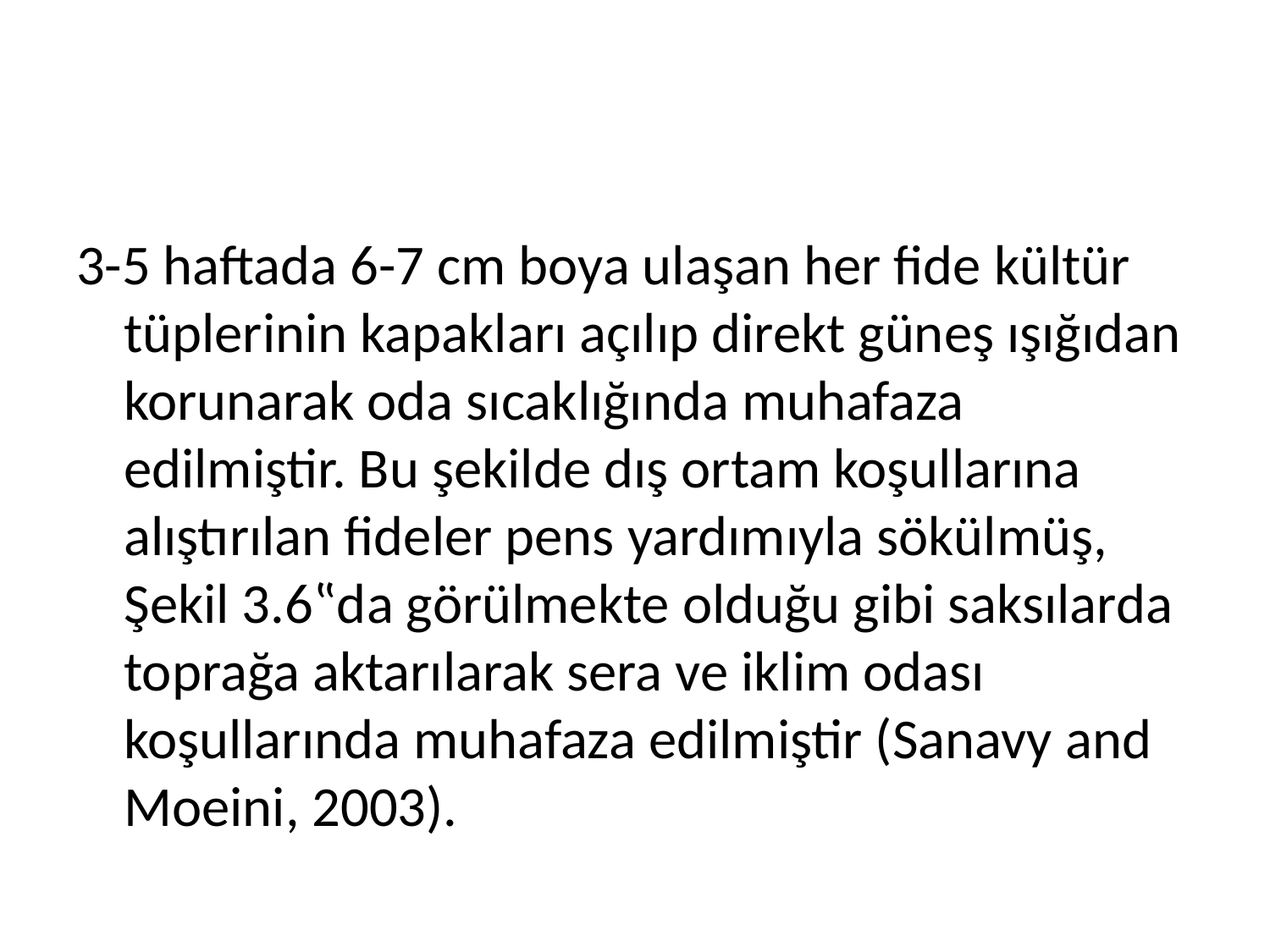

3-5 haftada 6-7 cm boya ulaşan her fide kültür tüplerinin kapakları açılıp direkt güneş ışığıdan korunarak oda sıcaklığında muhafaza edilmiştir. Bu şekilde dış ortam koşullarına alıştırılan fideler pens yardımıyla sökülmüş, Şekil 3.6‟da görülmekte olduğu gibi saksılarda toprağa aktarılarak sera ve iklim odası koşullarında muhafaza edilmiştir (Sanavy and Moeini, 2003).